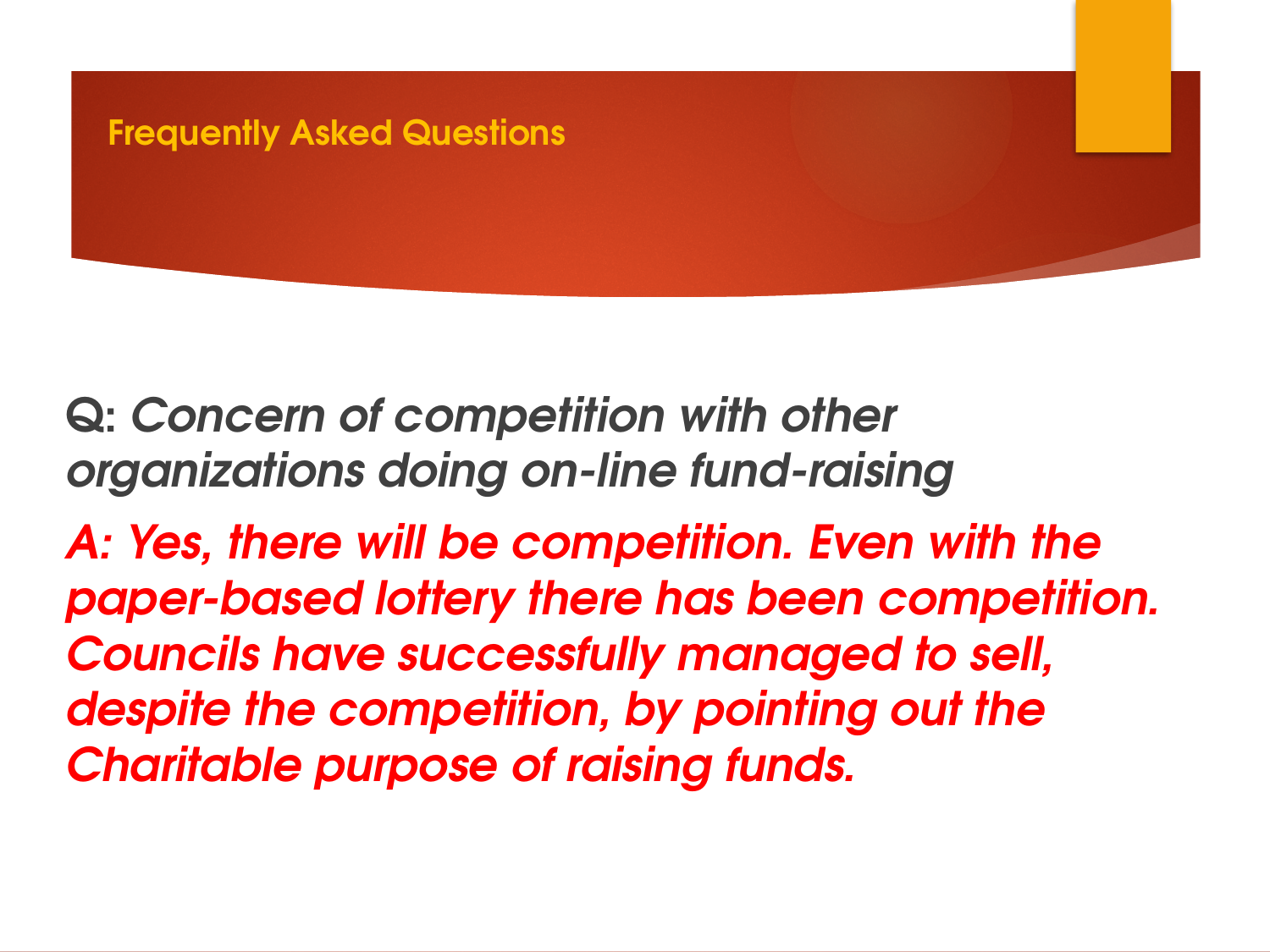

# Frequently Asked Questions

Q: Concern of competition with other organizations doing on-line fund-raising
A: Yes, there will be competition. Even with the paper-based lottery there has been competition. Councils have successfully managed to sell, despite the competition, by pointing out the Charitable purpose of raising funds.